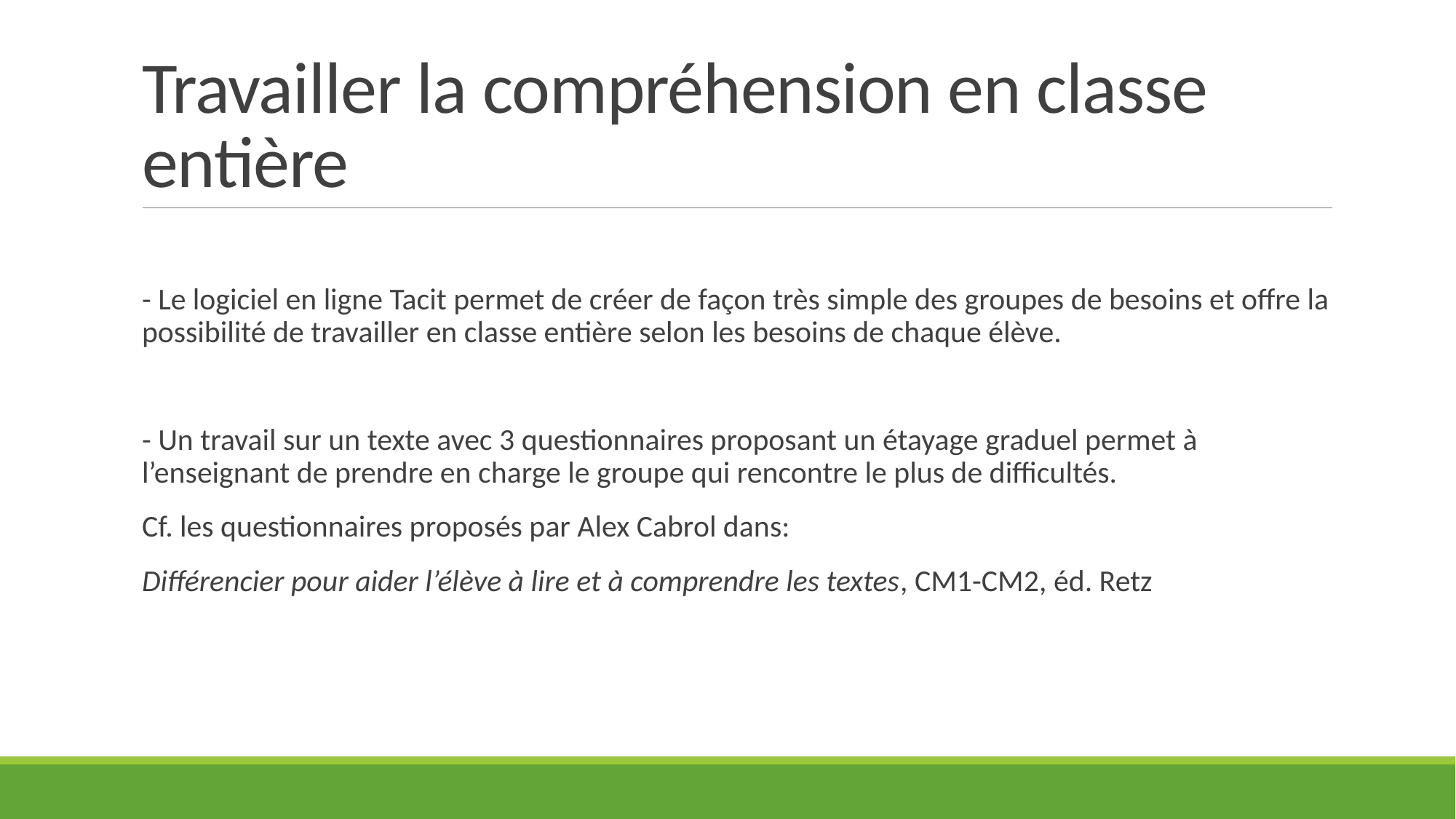

# Travailler la compréhension en classe entière

- Le logiciel en ligne Tacit permet de créer de façon très simple des groupes de besoins et offre la possibilité de travailler en classe entière selon les besoins de chaque élève.

- Un travail sur un texte avec 3 questionnaires proposant un étayage graduel permet à l’enseignant de prendre en charge le groupe qui rencontre le plus de difficultés.
Cf. les questionnaires proposés par Alex Cabrol dans:
Différencier pour aider l’élève à lire et à comprendre les textes, CM1-CM2, éd. Retz